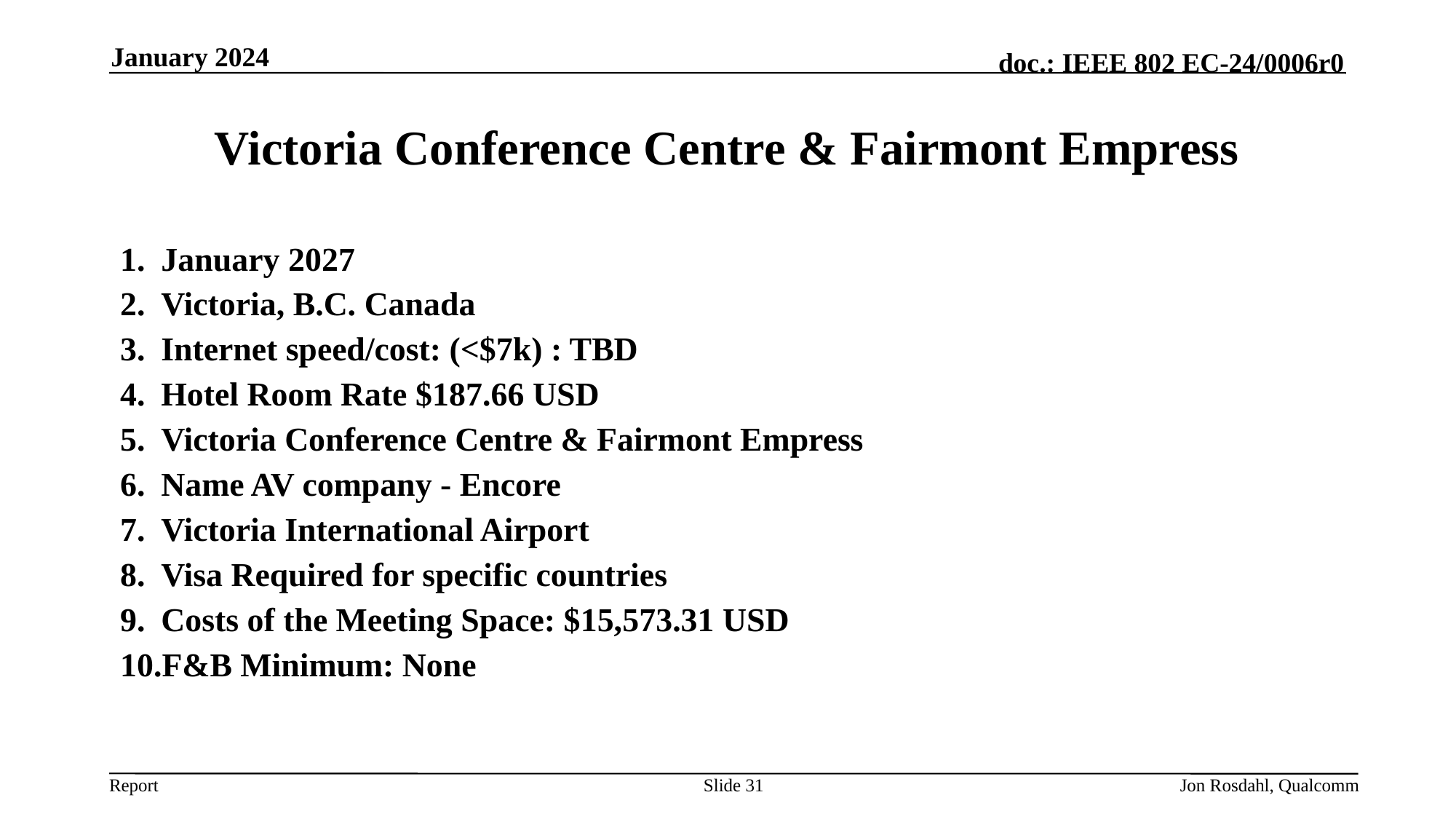

January 2024
Victoria Conference Centre & Fairmont Empress
January 2027
Victoria, B.C. Canada
Internet speed/cost: (<$7k) : TBD
Hotel Room Rate $187.66 USD
Victoria Conference Centre & Fairmont Empress
Name AV company - Encore
Victoria International Airport
Visa Required for specific countries
Costs of the Meeting Space: $15,573.31 USD
F&B Minimum: None
Slide 31
Jon Rosdahl, Qualcomm